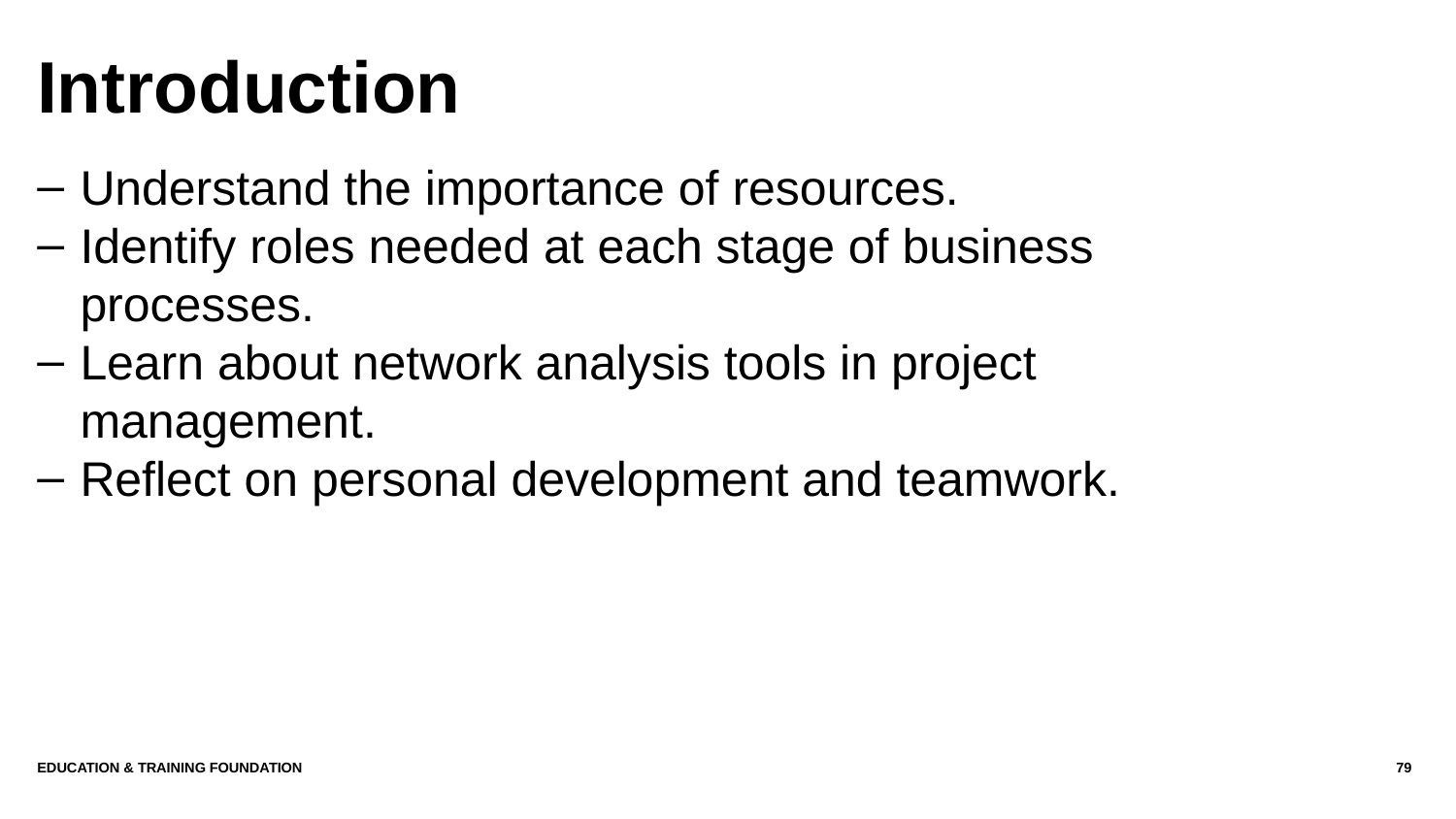

# Introduction
Understand the importance of resources.
Identify roles needed at each stage of business processes.
Learn about network analysis tools in project management.
Reflect on personal development and teamwork.
Education & Training Foundation
79